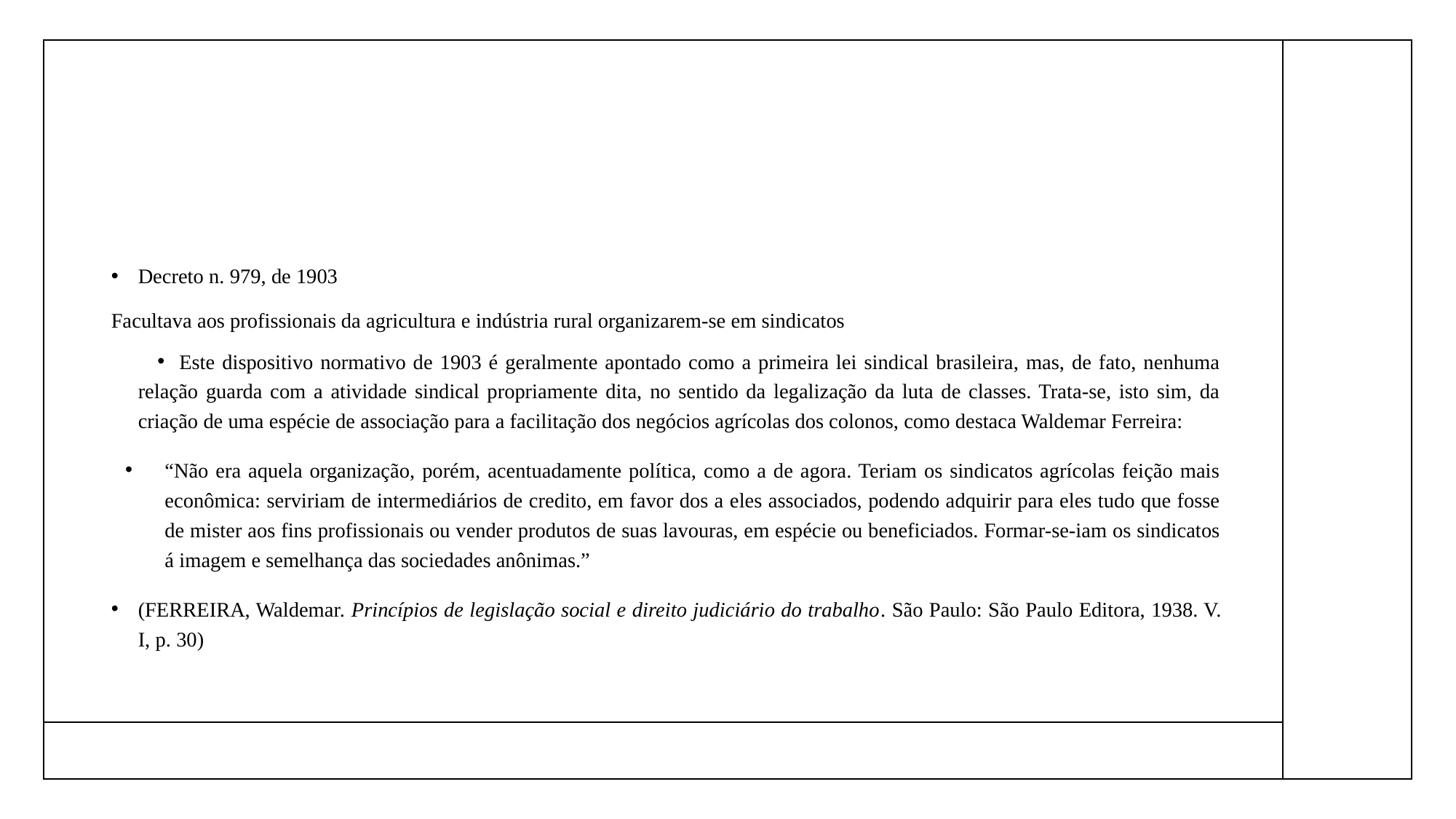

#
Decreto n. 979, de 1903
Facultava aos profissionais da agricultura e indústria rural organizarem-se em sindicatos
Este dispositivo normativo de 1903 é geralmente apontado como a primeira lei sindical brasileira, mas, de fato, nenhuma relação guarda com a atividade sindical propriamente dita, no sentido da legalização da luta de classes. Trata-se, isto sim, da criação de uma espécie de associação para a facilitação dos negócios agrícolas dos colonos, como destaca Waldemar Ferreira:
“Não era aquela organização, porém, acentuadamente política, como a de agora. Teriam os sindicatos agrícolas feição mais econômica: serviriam de intermediários de credito, em favor dos a eles associados, podendo adquirir para eles tudo que fosse de mister aos fins profissionais ou vender produtos de suas lavouras, em espécie ou beneficiados. Formar-se-iam os sindicatos á imagem e semelhança das sociedades anônimas.”
(FERREIRA, Waldemar. Princípios de legislação social e direito judiciário do trabalho. São Paulo: São Paulo Editora, 1938. V. I, p. 30)